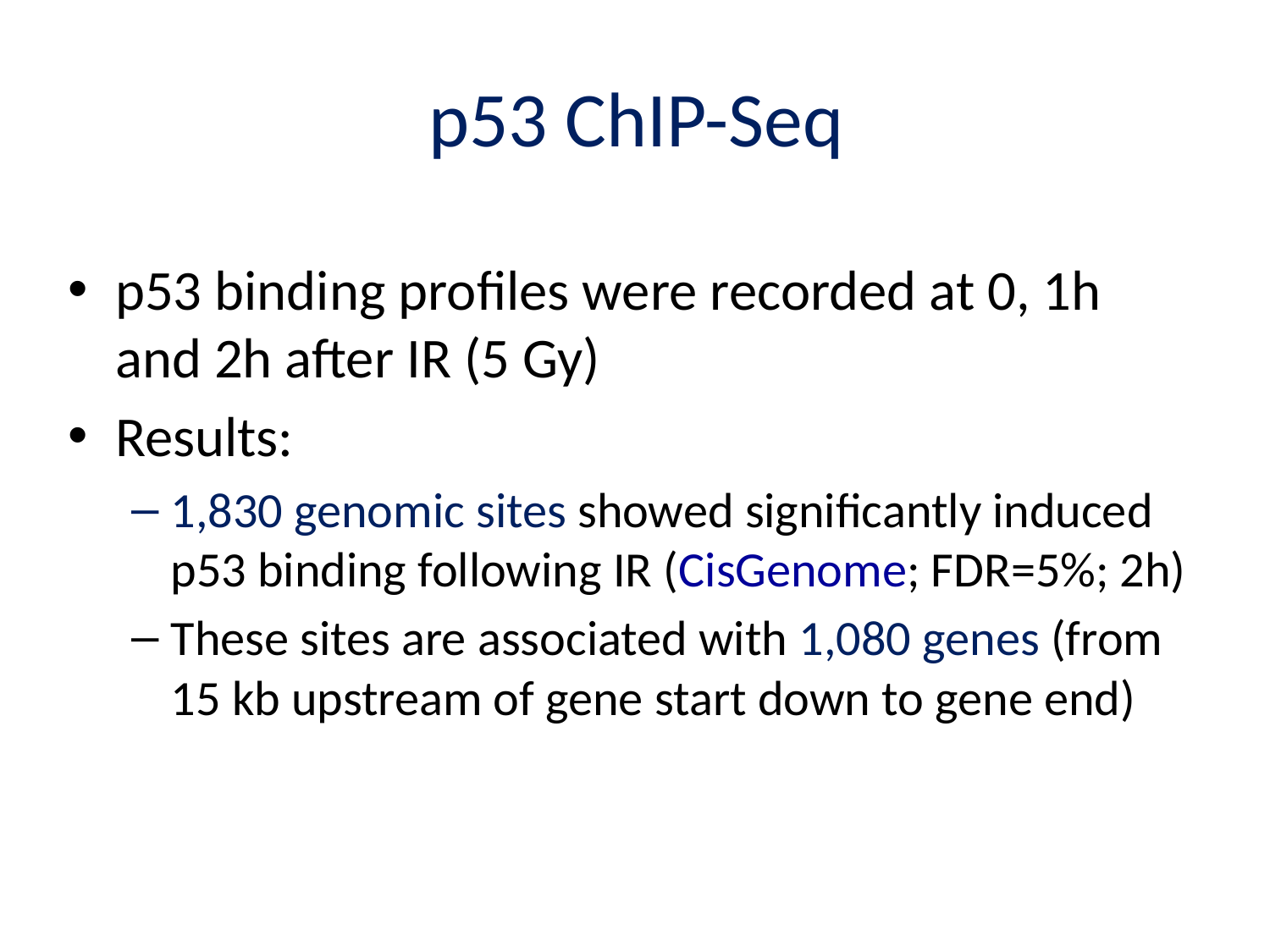

# p53 ChIP-Seq
p53 binding profiles were recorded at 0, 1h and 2h after IR (5 Gy)
Results:
1,830 genomic sites showed significantly induced p53 binding following IR (CisGenome; FDR=5%; 2h)
These sites are associated with 1,080 genes (from 15 kb upstream of gene start down to gene end)